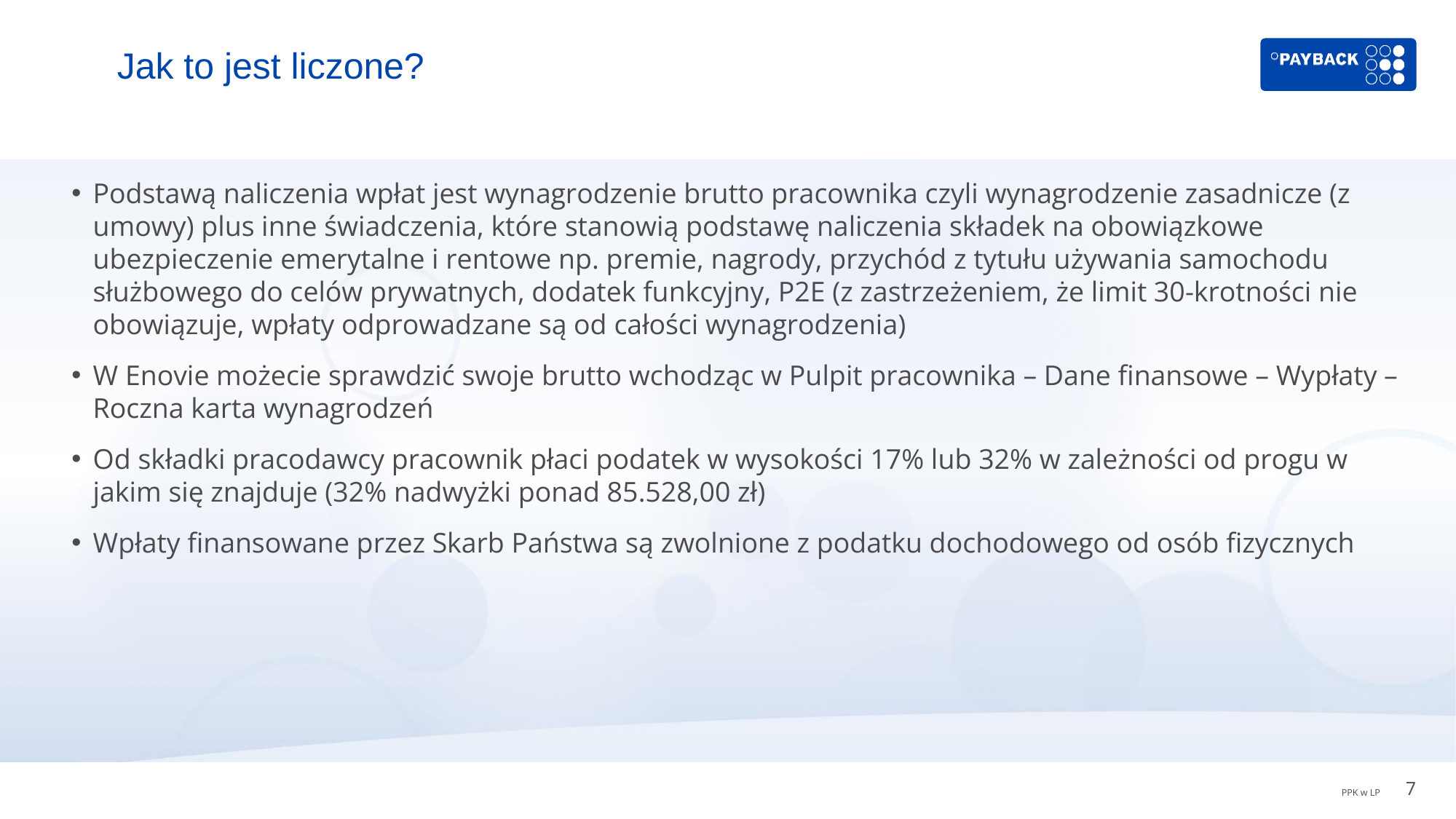

# Jak to jest liczone?
Podstawą naliczenia wpłat jest wynagrodzenie brutto pracownika czyli wynagrodzenie zasadnicze (z umowy) plus inne świadczenia, które stanowią podstawę naliczenia składek na obowiązkowe ubezpieczenie emerytalne i rentowe np. premie, nagrody, przychód z tytułu używania samochodu służbowego do celów prywatnych, dodatek funkcyjny, P2E (z zastrzeżeniem, że limit 30-krotności nie obowiązuje, wpłaty odprowadzane są od całości wynagrodzenia)
W Enovie możecie sprawdzić swoje brutto wchodząc w Pulpit pracownika – Dane finansowe – Wypłaty – Roczna karta wynagrodzeń
Od składki pracodawcy pracownik płaci podatek w wysokości 17% lub 32% w zależności od progu w jakim się znajduje (32% nadwyżki ponad 85.528,00 zł)
Wpłaty finansowane przez Skarb Państwa są zwolnione z podatku dochodowego od osób fizycznych

7
PPK w LP